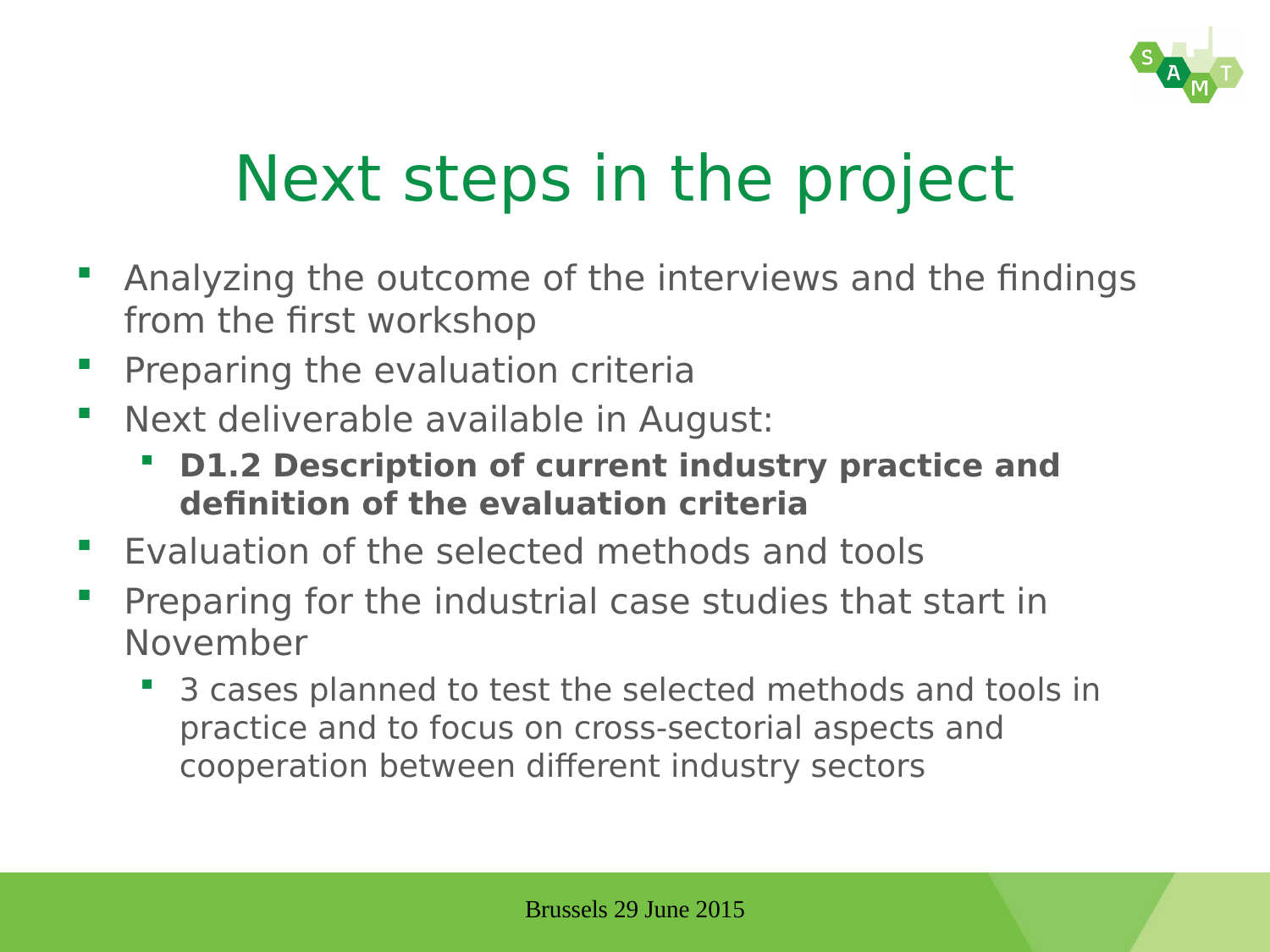

# Next steps in the project
Analyzing the outcome of the interviews and the findings from the first workshop
Preparing the evaluation criteria
Next deliverable available in August:
D1.2 Description of current industry practice and definition of the evaluation criteria
Evaluation of the selected methods and tools
Preparing for the industrial case studies that start in November
3 cases planned to test the selected methods and tools in practice and to focus on cross-sectorial aspects and cooperation between different industry sectors
Brussels 29 June 2015